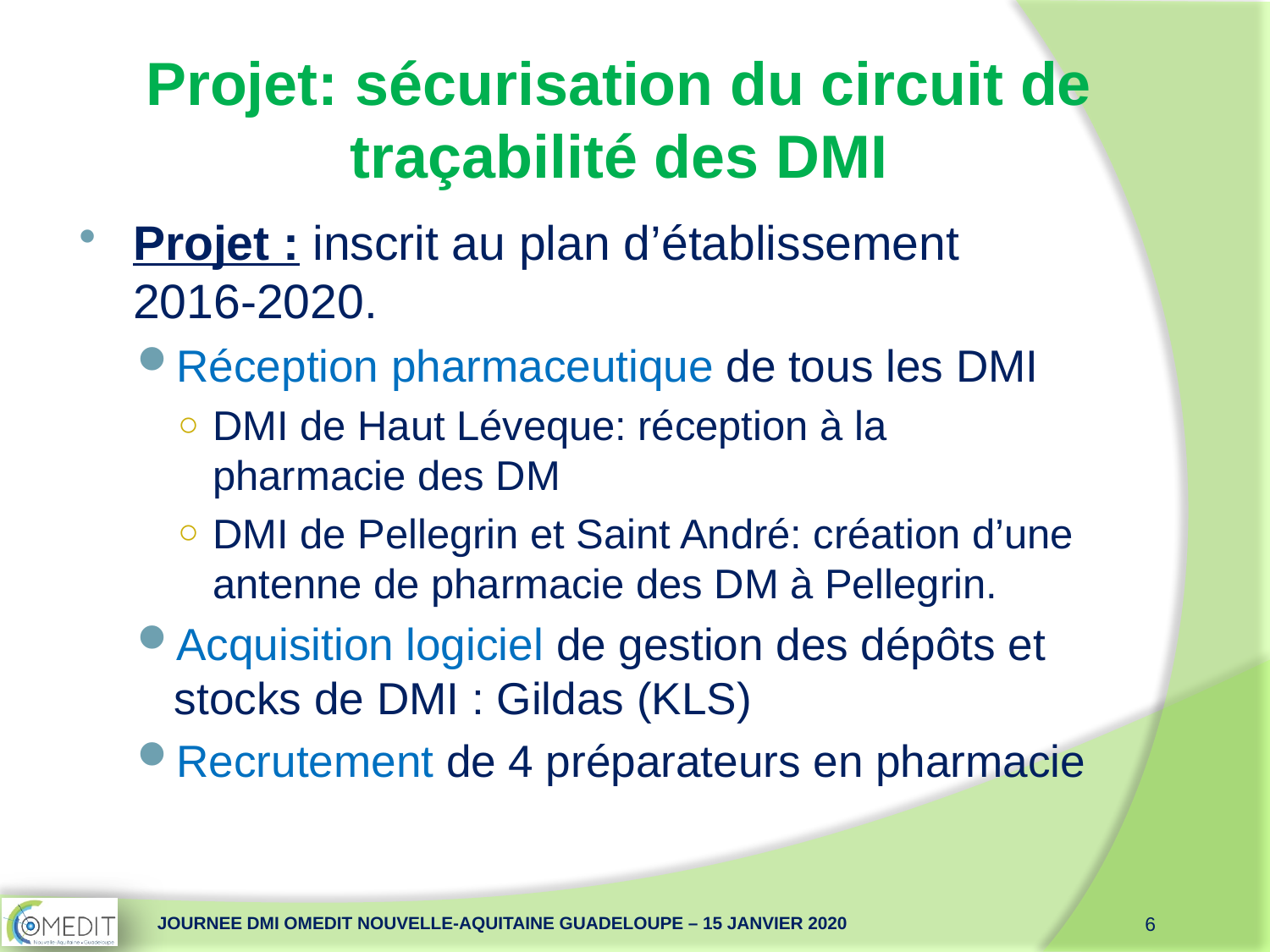

# Projet: sécurisation du circuit de traçabilité des DMI
Projet : inscrit au plan d’établissement 2016-2020.
Réception pharmaceutique de tous les DMI
DMI de Haut Léveque: réception à la pharmacie des DM
DMI de Pellegrin et Saint André: création d’une antenne de pharmacie des DM à Pellegrin.
Acquisition logiciel de gestion des dépôts et stocks de DMI : Gildas (KLS)
Recrutement de 4 préparateurs en pharmacie